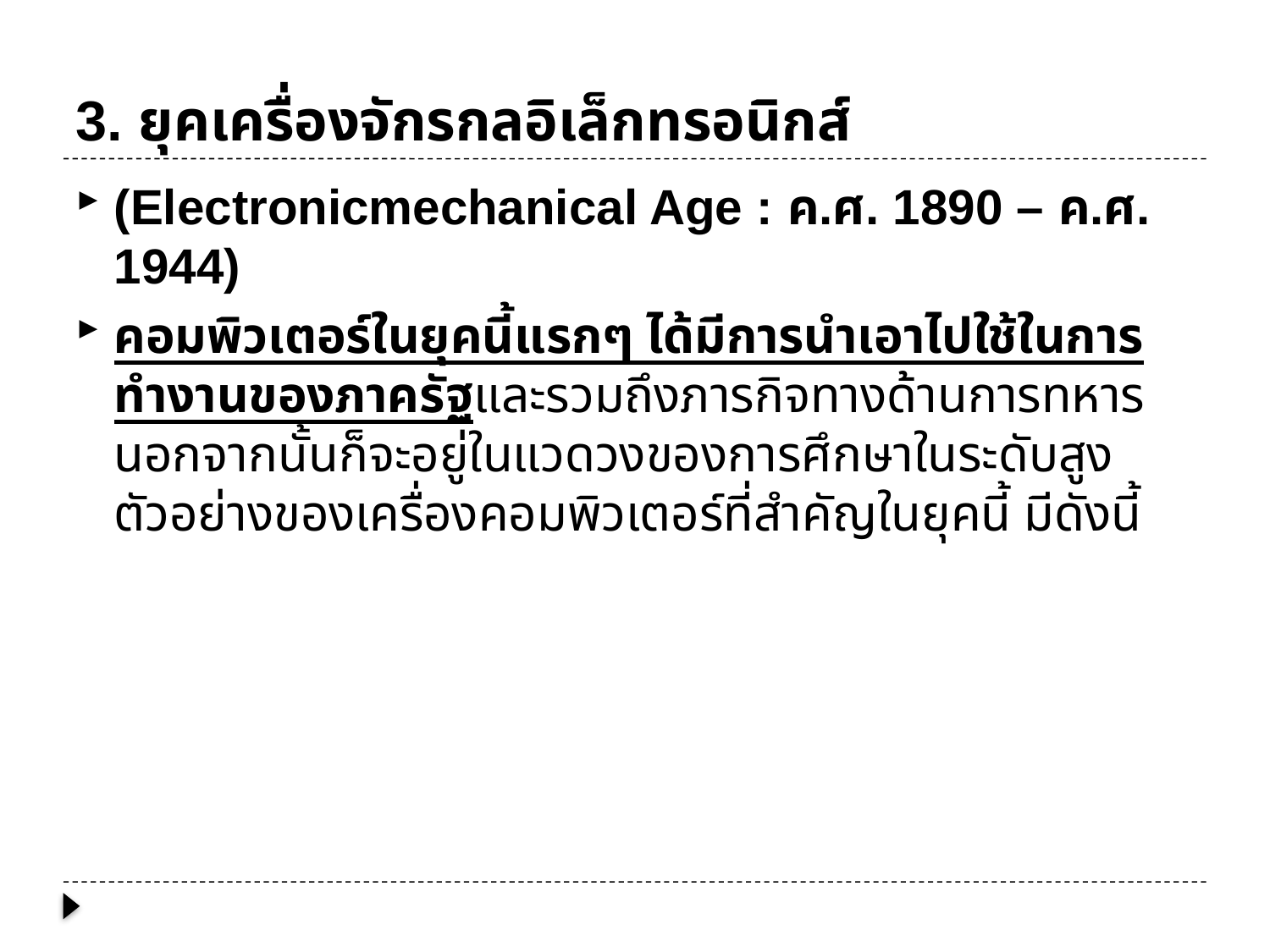

# 3. ยุคเครื่องจักรกลอิเล็กทรอนิกส์
(Electronicmechanical Age : ค.ศ. 1890 – ค.ศ. 1944)
คอมพิวเตอร์ในยุคนี้แรกๆ ได้มีการนำเอาไปใช้ในการทำงานของภาครัฐและรวมถึงภารกิจทางด้านการทหาร นอกจากนั้นก็จะอยู่ในแวดวงของการศึกษาในระดับสูง ตัวอย่างของเครื่องคอมพิวเตอร์ที่สำคัญในยุคนี้ มีดังนี้